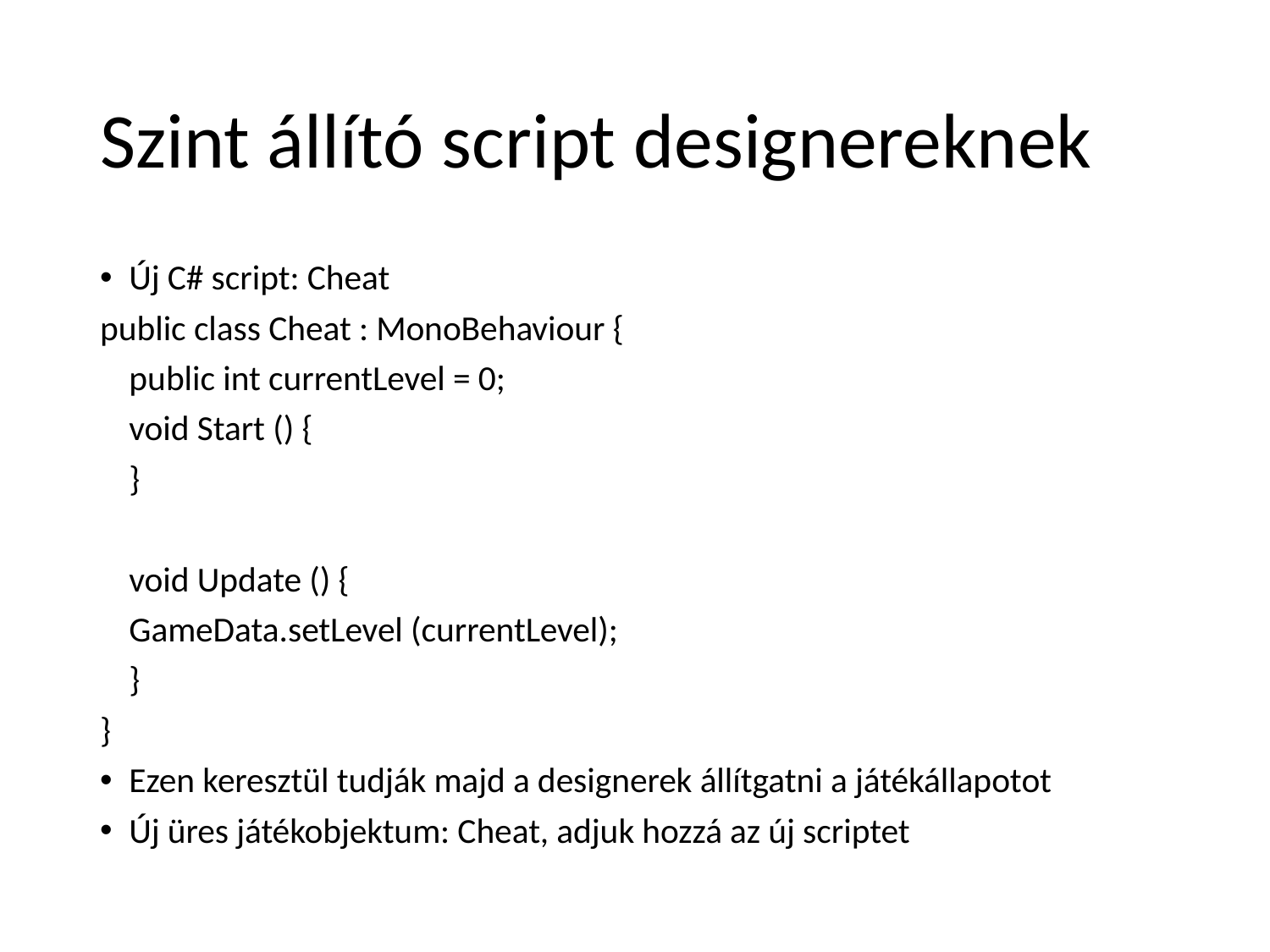

# Szint állító script designereknek
Új C# script: Cheat
public class Cheat : MonoBehaviour {
	public int currentLevel = 0;
	void Start () {
	}

	void Update () {
		GameData.setLevel (currentLevel);
	}
}
Ezen keresztül tudják majd a designerek állítgatni a játékállapotot
Új üres játékobjektum: Cheat, adjuk hozzá az új scriptet